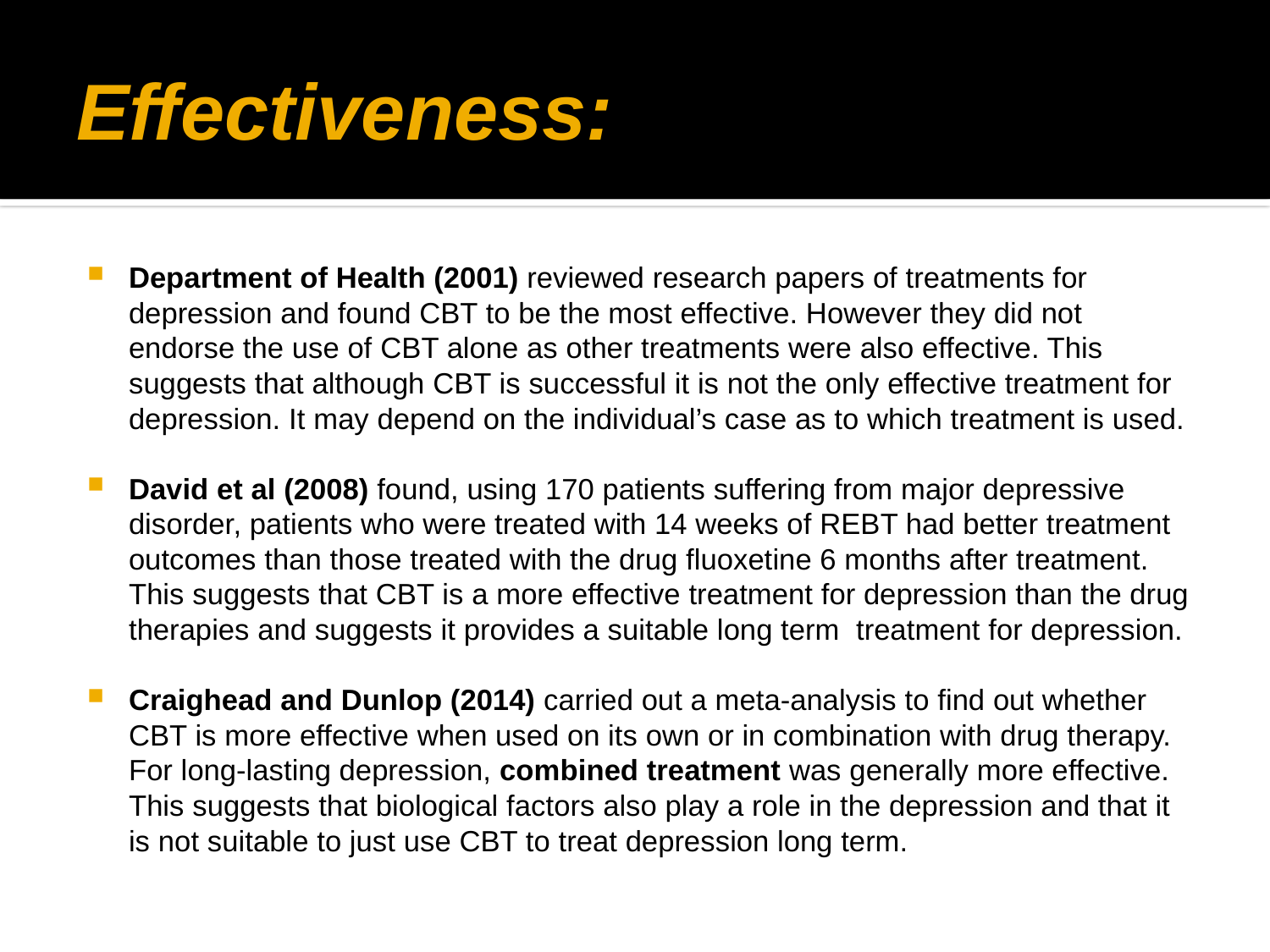

# Effectiveness:
Department of Health (2001) reviewed research papers of treatments for depression and found CBT to be the most effective. However they did not endorse the use of CBT alone as other treatments were also effective. This suggests that although CBT is successful it is not the only effective treatment for depression. It may depend on the individual’s case as to which treatment is used.

David et al (2008) found, using 170 patients suffering from major depressive disorder, patients who were treated with 14 weeks of REBT had better treatment outcomes than those treated with the drug fluoxetine 6 months after treatment. This suggests that CBT is a more effective treatment for depression than the drug therapies and suggests it provides a suitable long term  treatment for depression.

Craighead and Dunlop (2014) carried out a meta-analysis to find out whether CBT is more effective when used on its own or in combination with drug therapy. For long-lasting depression, combined treatment was generally more effective. This suggests that biological factors also play a role in the depression and that it is not suitable to just use CBT to treat depression long term.